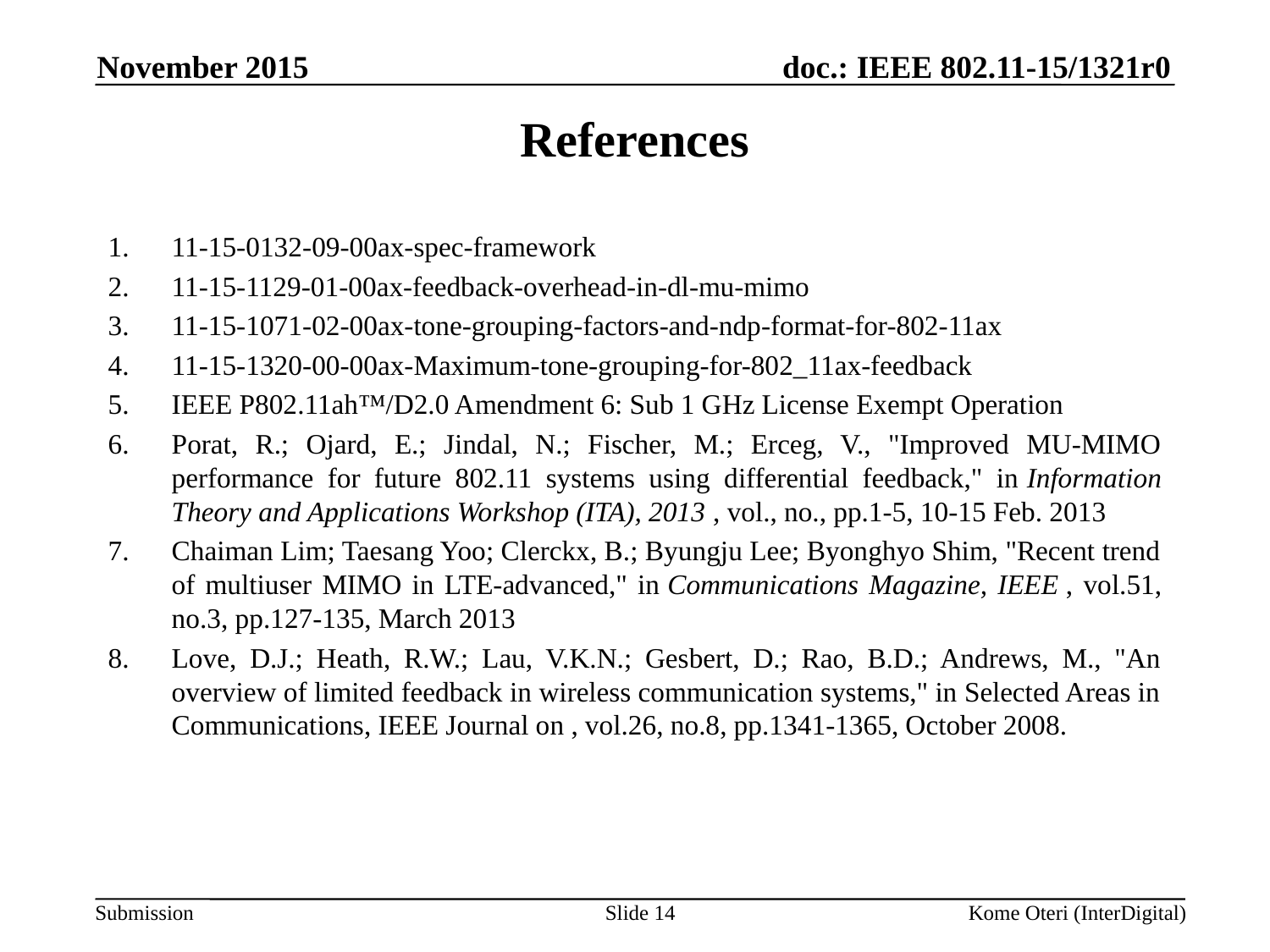

November 2015
# References
11-15-0132-09-00ax-spec-framework
11-15-1129-01-00ax-feedback-overhead-in-dl-mu-mimo
11-15-1071-02-00ax-tone-grouping-factors-and-ndp-format-for-802-11ax
11-15-1320-00-00ax-Maximum-tone-grouping-for-802_11ax-feedback
IEEE P802.11ah™/D2.0 Amendment 6: Sub 1 GHz License Exempt Operation
Porat, R.; Ojard, E.; Jindal, N.; Fischer, M.; Erceg, V., "Improved MU-MIMO performance for future 802.11 systems using differential feedback," in Information Theory and Applications Workshop (ITA), 2013 , vol., no., pp.1-5, 10-15 Feb. 2013
Chaiman Lim; Taesang Yoo; Clerckx, B.; Byungju Lee; Byonghyo Shim, "Recent trend of multiuser MIMO in LTE-advanced," in Communications Magazine, IEEE , vol.51, no.3, pp.127-135, March 2013
Love, D.J.; Heath, R.W.; Lau, V.K.N.; Gesbert, D.; Rao, B.D.; Andrews, M., "An overview of limited feedback in wireless communication systems," in Selected Areas in Communications, IEEE Journal on , vol.26, no.8, pp.1341-1365, October 2008.

Slide 14
Kome Oteri (InterDigital)